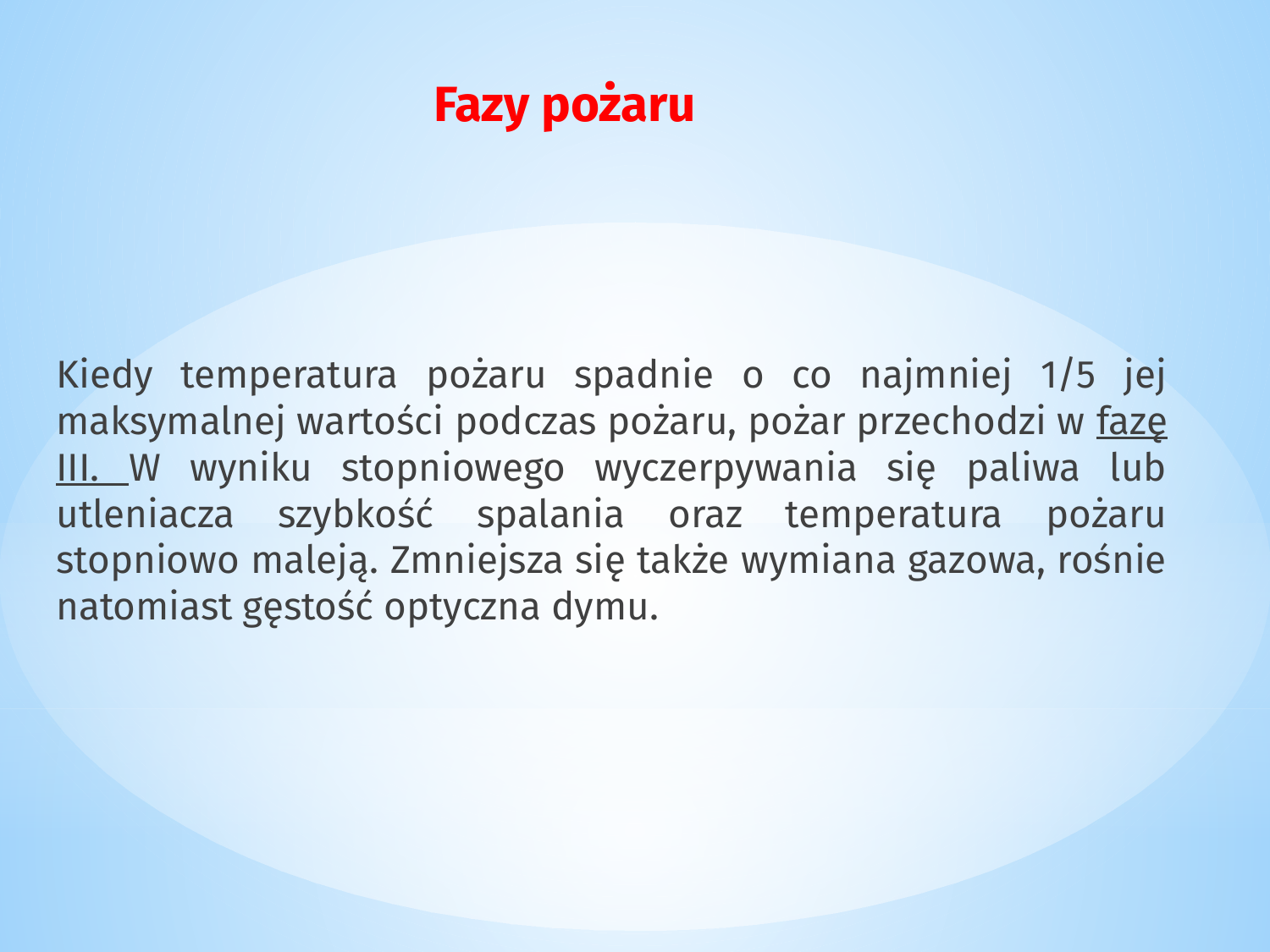

# Fazy pożaru
Kiedy temperatura pożaru spadnie o co najmniej 1/5 jej maksymalnej wartości podczas pożaru, pożar przechodzi w fazę III. W wyniku stopniowego wyczerpywania się paliwa lub utleniacza szybkość spalania oraz temperatura pożaru stopniowo maleją. Zmniejsza się także wymiana gazowa, rośnie natomiast gęstość optyczna dymu.